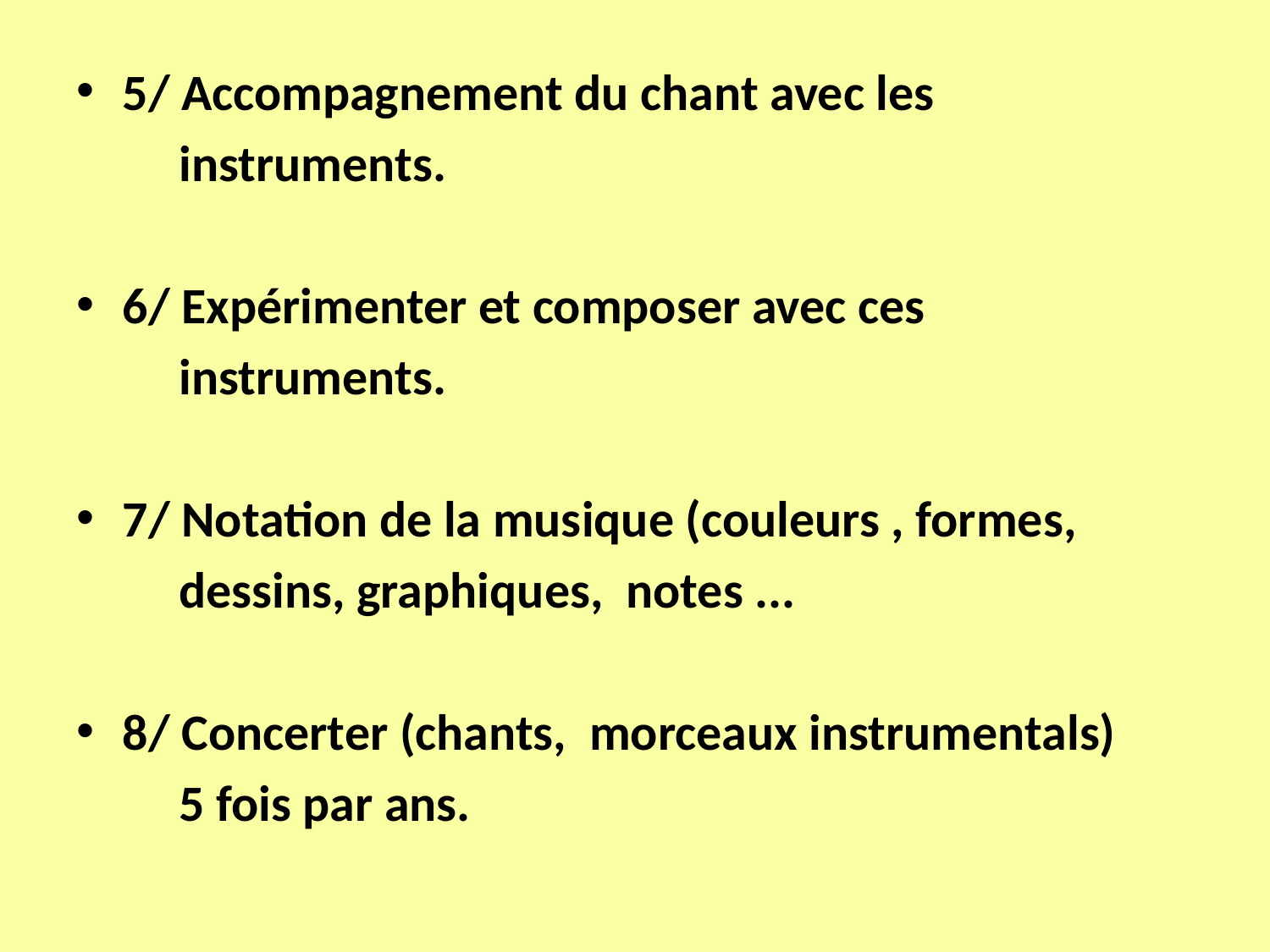

5/ Accompagnement du chant avec les
         instruments.

6/ Expérimenter et composer avec ces
         instruments.

7/ Notation de la musique (couleurs , formes,
         dessins, graphiques,  notes ...

8/ Concerter (chants,  morceaux instrumentals)
         5 fois par ans.